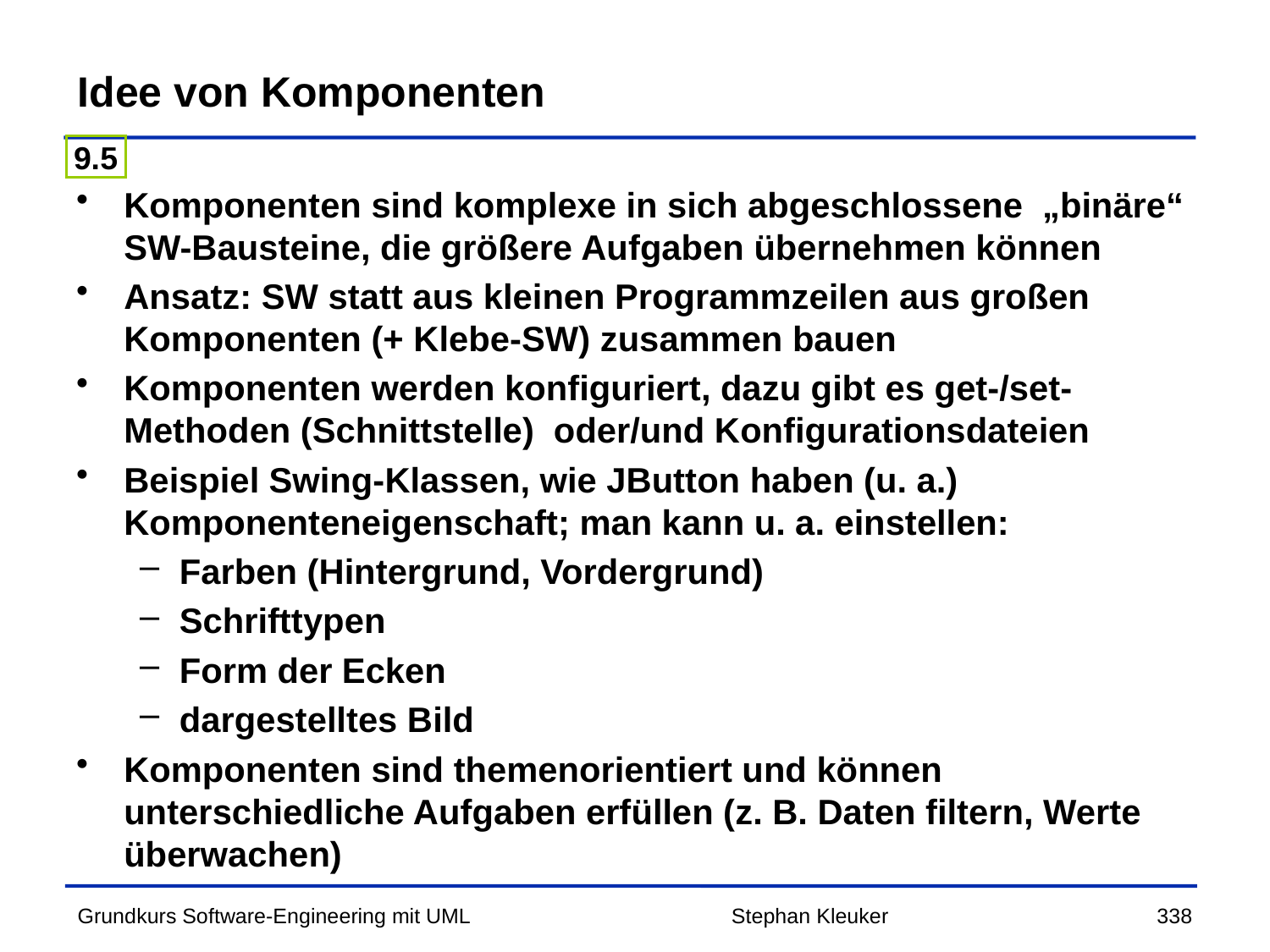

# Idee von Komponenten
9.5
Komponenten sind komplexe in sich abgeschlossene  „binäre“ SW-Bausteine, die größere Aufgaben übernehmen können
Ansatz: SW statt aus kleinen Programmzeilen aus großen Komponenten (+ Klebe-SW) zusammen bauen
Komponenten werden konfiguriert, dazu gibt es get-/set-Methoden (Schnittstelle)  oder/und Konfigurationsdateien
Beispiel Swing-Klassen, wie JButton haben (u. a.) Komponenteneigenschaft; man kann u. a. einstellen:
Farben (Hintergrund, Vordergrund)
Schrifttypen
Form der Ecken
dargestelltes Bild
Komponenten sind themenorientiert und können unterschiedliche Aufgaben erfüllen (z. B. Daten filtern, Werte überwachen)

Stephan Kleuker